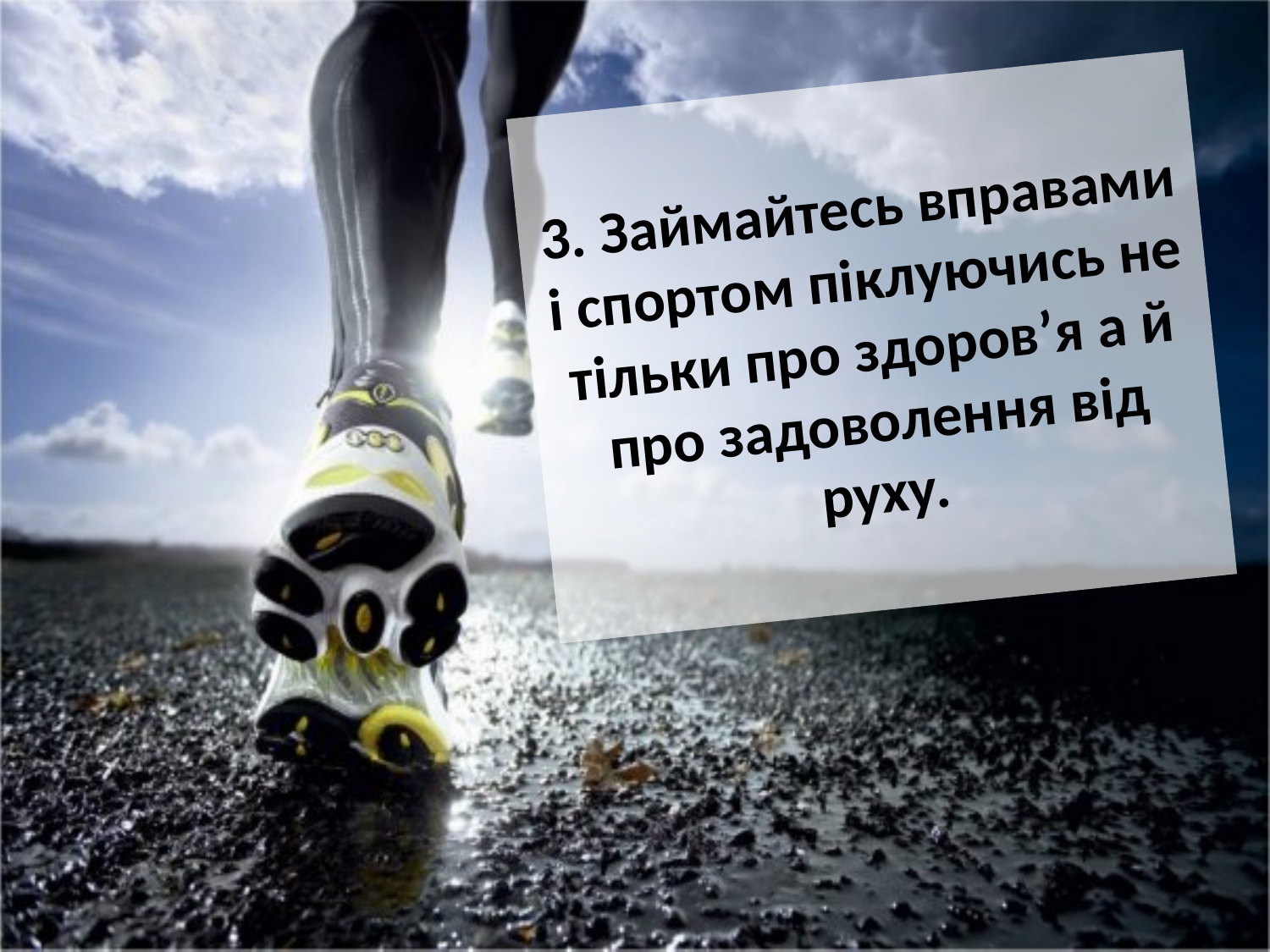

# 3. Займайтесь вправами і спортом піклуючись не тільки про здоров’я а й про задоволення від руху.